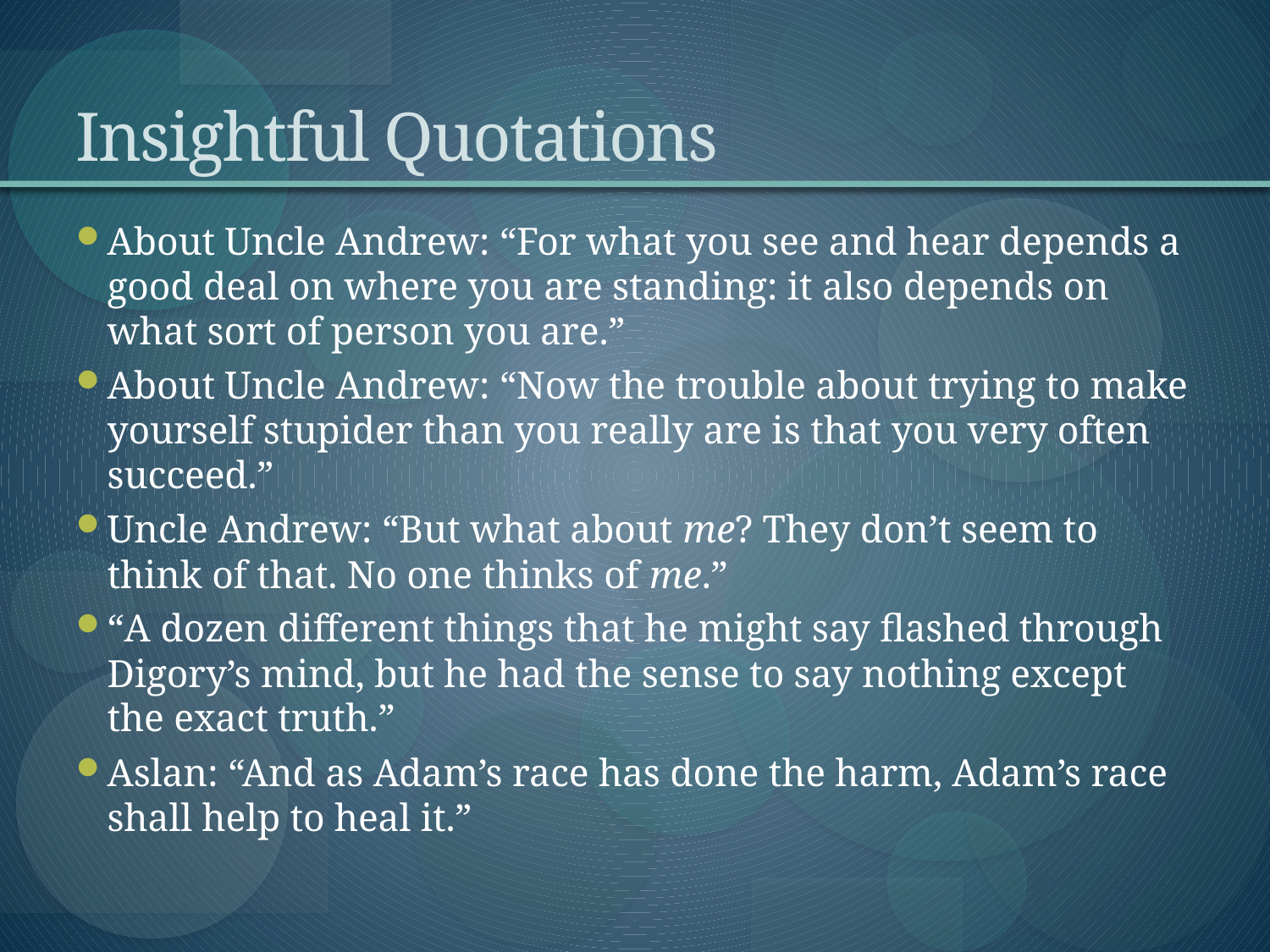

# Insightful Quotations
About Uncle Andrew: “For what you see and hear depends a good deal on where you are standing: it also depends on what sort of person you are.”
About Uncle Andrew: “Now the trouble about trying to make yourself stupider than you really are is that you very often succeed.”
Uncle Andrew: “But what about me? They don’t seem to think of that. No one thinks of me.”
“A dozen different things that he might say flashed through Digory’s mind, but he had the sense to say nothing except the exact truth.”
Aslan: “And as Adam’s race has done the harm, Adam’s race shall help to heal it.”